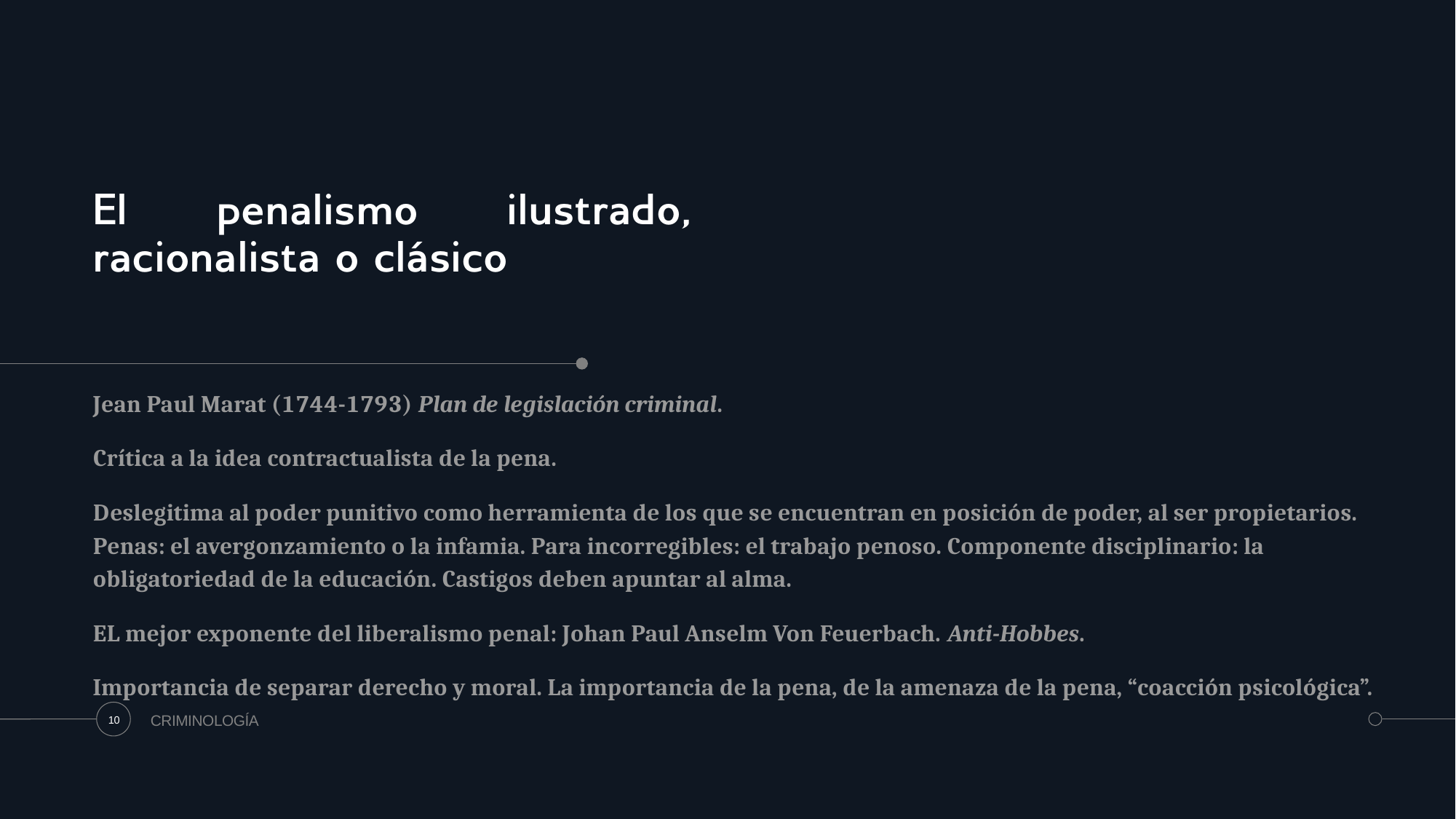

# El penalismo ilustrado, racionalista o clásico
Jean Paul Marat (1744-1793) Plan de legislación criminal.
Crítica a la idea contractualista de la pena.
Deslegitima al poder punitivo como herramienta de los que se encuentran en posición de poder, al ser propietarios. Penas: el avergonzamiento o la infamia. Para incorregibles: el trabajo penoso. Componente disciplinario: la obligatoriedad de la educación. Castigos deben apuntar al alma.
EL mejor exponente del liberalismo penal: Johan Paul Anselm Von Feuerbach. Anti-Hobbes.
Importancia de separar derecho y moral. La importancia de la pena, de la amenaza de la pena, “coacción psicológica”.
CRIMINOLOGÍA
10